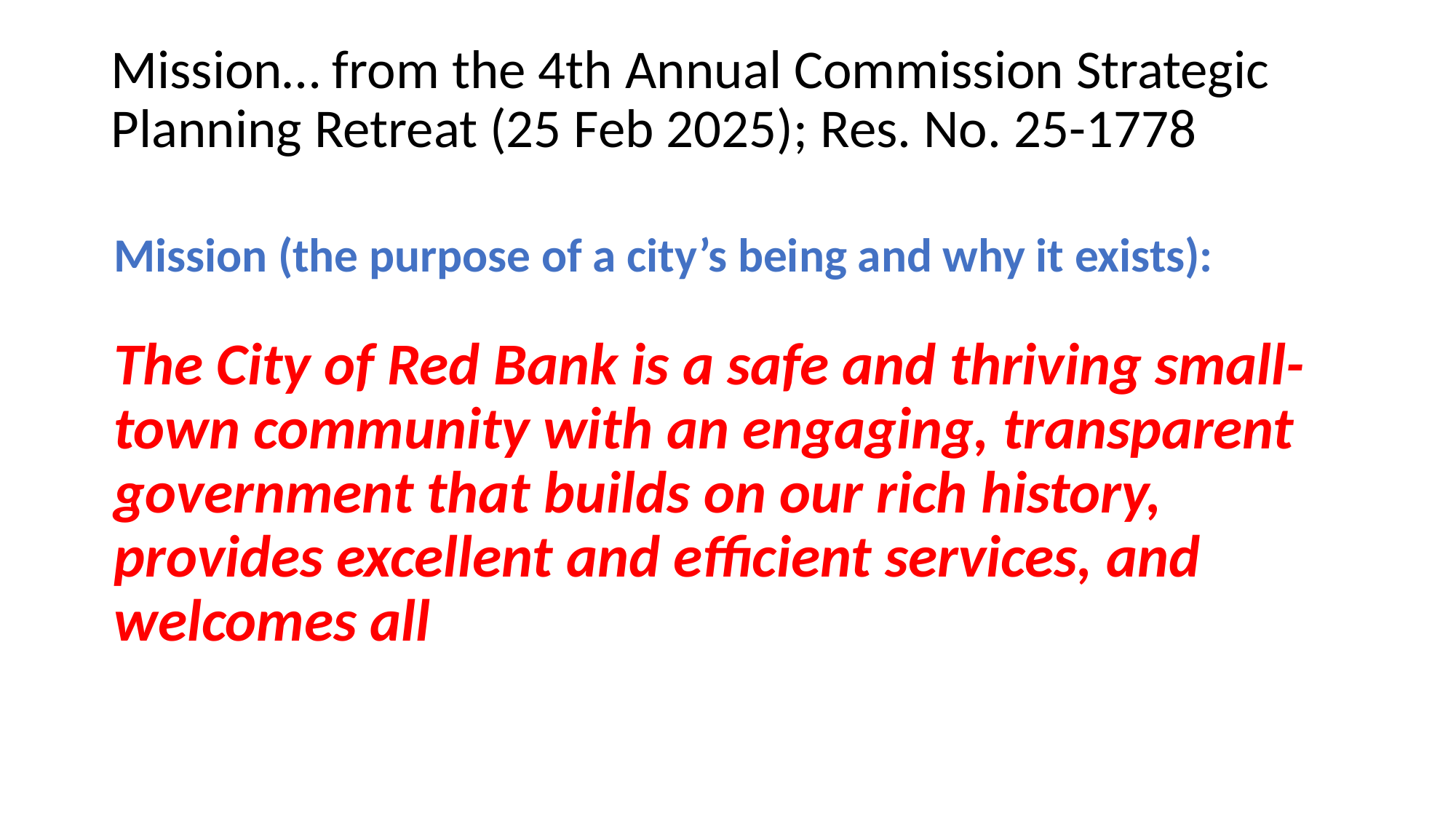

# Mission… from the 4th Annual Commission Strategic Planning Retreat (25 Feb 2025); Res. No. 25-1778
Mission (the purpose of a city’s being and why it exists):
The City of Red Bank is a safe and thriving small-town community with an engaging, transparent government that builds on our rich history, provides excellent and efficient services, and welcomes all